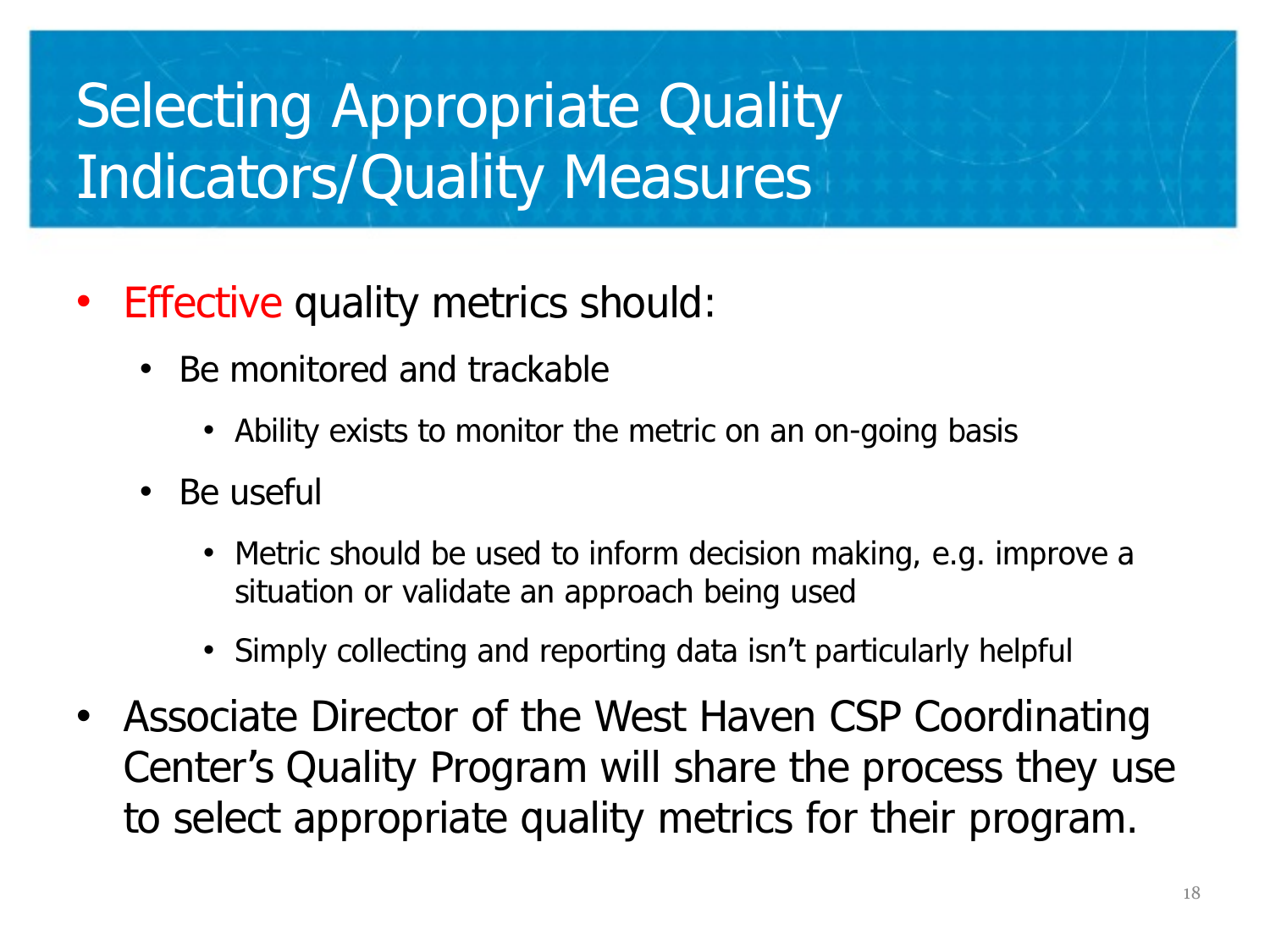

# Selecting Appropriate Quality Indicators/Quality Measures
Effective quality metrics should:
Be monitored and trackable
Ability exists to monitor the metric on an on-going basis
Be useful
Metric should be used to inform decision making, e.g. improve a situation or validate an approach being used
Simply collecting and reporting data isn’t particularly helpful
Associate Director of the West Haven CSP Coordinating Center’s Quality Program will share the process they use to select appropriate quality metrics for their program.